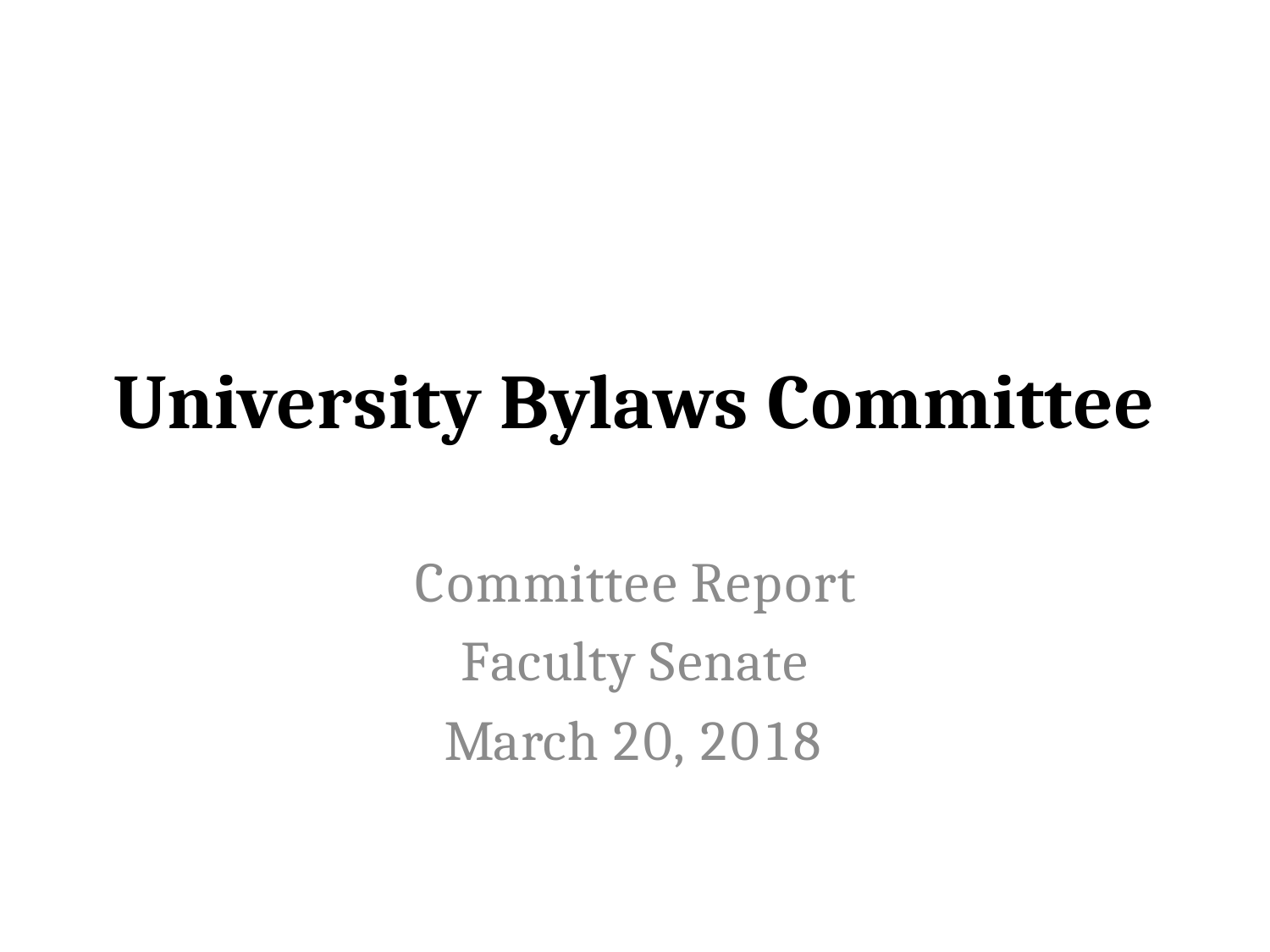

# University Bylaws Committee
Committee Report
Faculty Senate
March 20, 2018